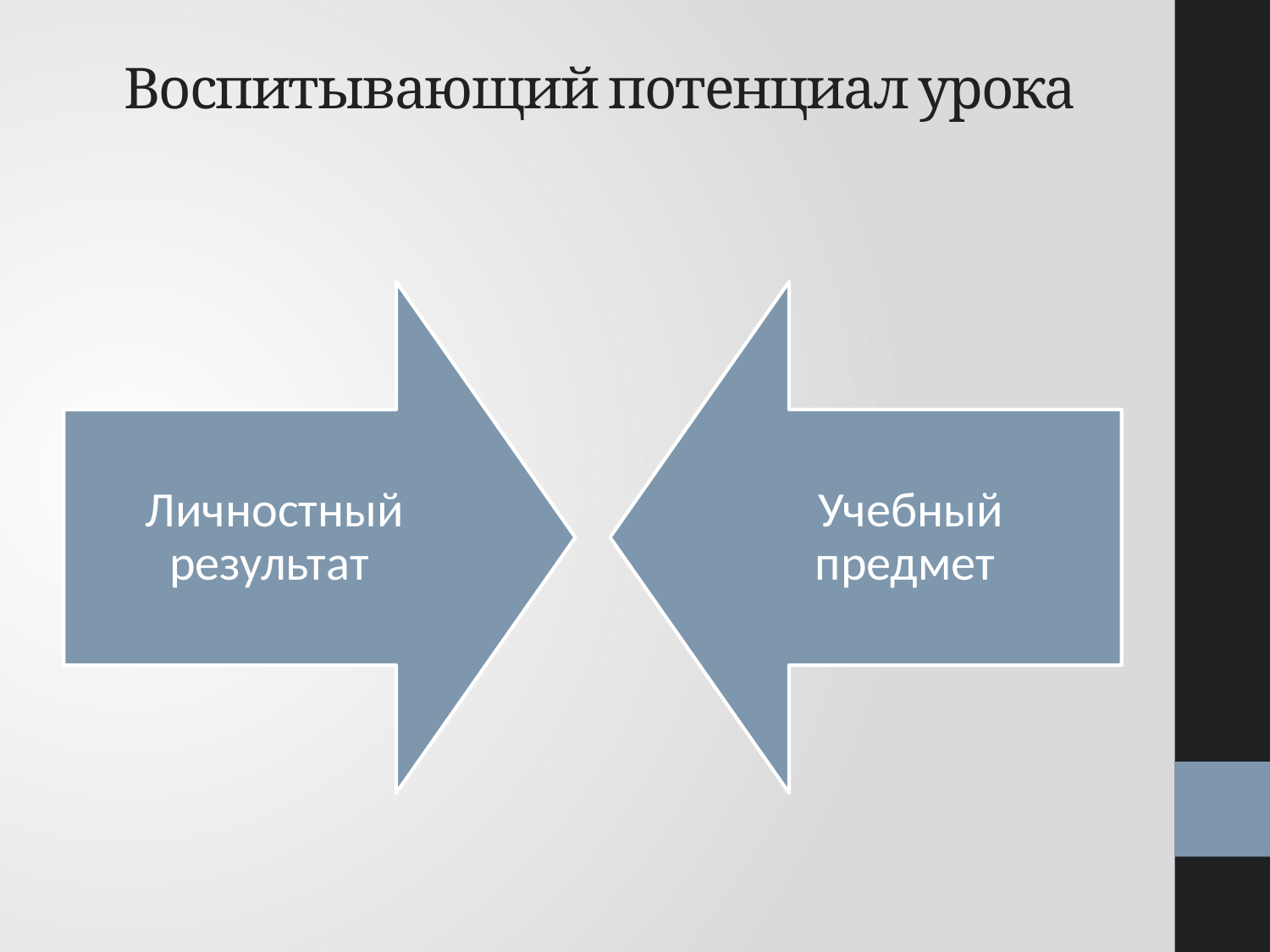

# Воспитывающий потенциал урока
Личностный результат
Учебный предмет